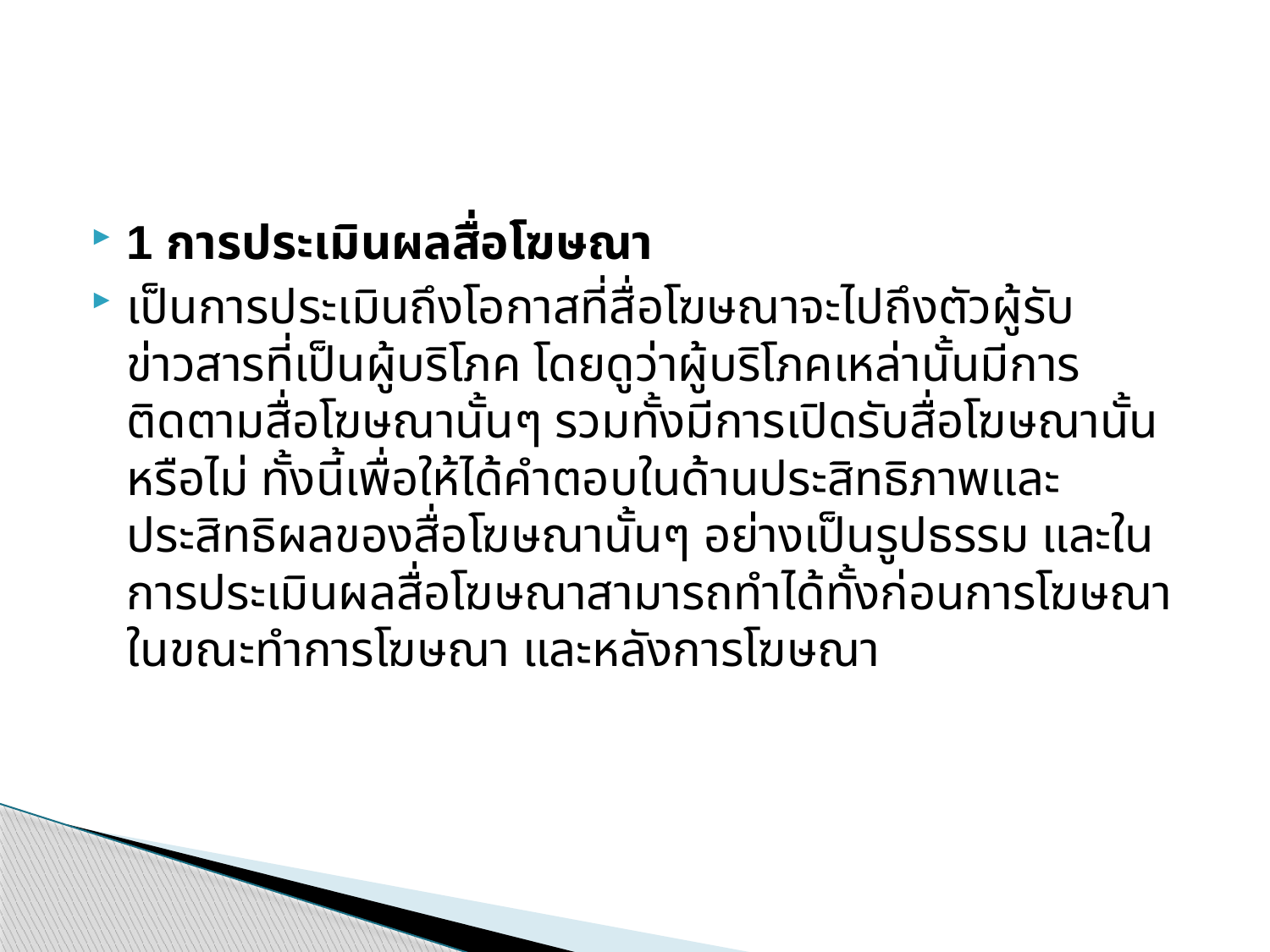

#
1 การประเมินผลสื่อโฆษณา
เป็นการประเมินถึงโอกาสที่สื่อโฆษณาจะไปถึงตัวผู้รับข่าวสารที่เป็นผู้บริโภค โดยดูว่าผู้บริโภคเหล่านั้นมีการติดตามสื่อโฆษณานั้นๆ รวมทั้งมีการเปิดรับสื่อโฆษณานั้นหรือไม่ ทั้งนี้เพื่อให้ได้คำตอบในด้านประสิทธิภาพและประสิทธิผลของสื่อโฆษณานั้นๆ อย่างเป็นรูปธรรม และในการประเมินผลสื่อโฆษณาสามารถทำได้ทั้งก่อนการโฆษณา ในขณะทำการโฆษณา และหลังการโฆษณา